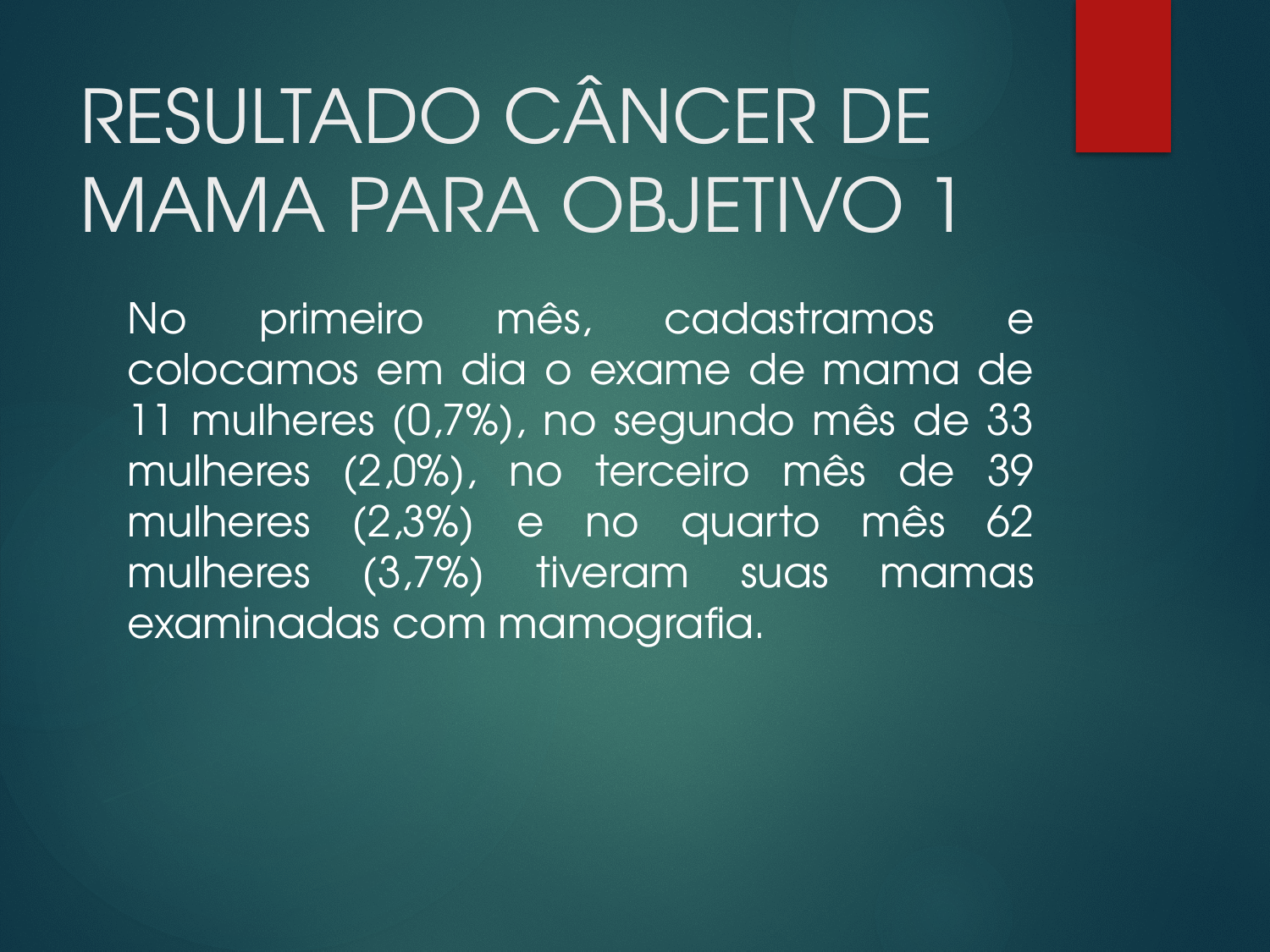

# RESULTADO CÂNCER DE MAMA PARA OBJETIVO 1
No primeiro mês, cadastramos e colocamos em dia o exame de mama de 11 mulheres (0,7%), no segundo mês de 33 mulheres (2,0%), no terceiro mês de 39 mulheres (2,3%) e no quarto mês 62 mulheres (3,7%) tiveram suas mamas examinadas com mamografia.